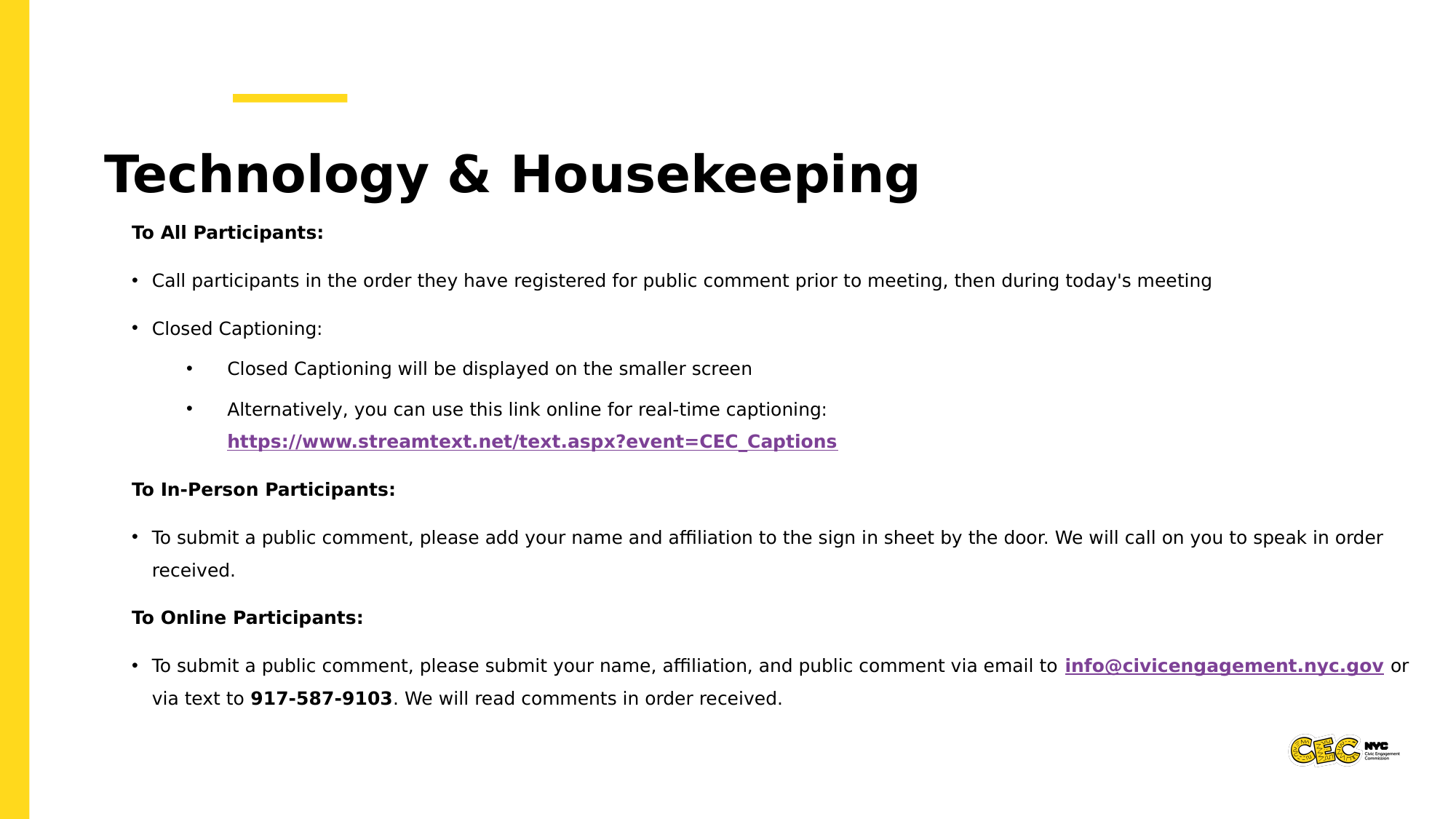

Technology & Housekeeping
To All Participants:
Call participants in the order they have registered for public comment prior to meeting, then during today's meeting
Closed Captioning:
Closed Captioning will be displayed on the smaller screen
Alternatively, you can use this link online for real-time captioning:  https://www.streamtext.net/text.aspx?event=CEC_Captions
To In-Person Participants:
To submit a public comment, please add your name and affiliation to the sign in sheet by the door. We will call on you to speak in order received.
To Online Participants:
To submit a public comment, please submit your name, affiliation, and public comment via email to info@civicengagement.nyc.gov or via text to 917-587-9103. We will read comments in order received.